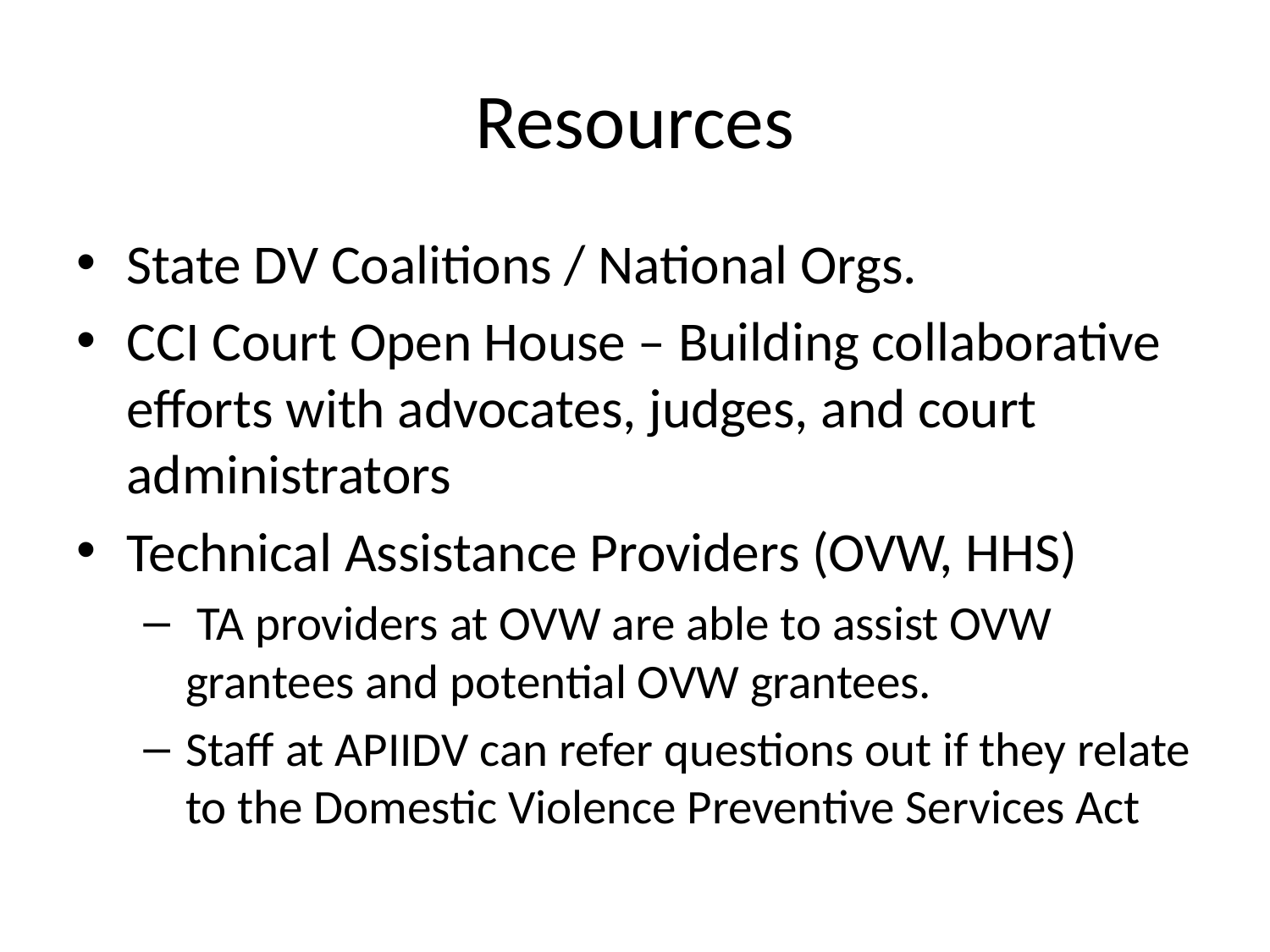

# Resources
State DV Coalitions / National Orgs.
CCI Court Open House – Building collaborative efforts with advocates, judges, and court administrators
Technical Assistance Providers (OVW, HHS)
 TA providers at OVW are able to assist OVW grantees and potential OVW grantees.
Staff at APIIDV can refer questions out if they relate to the Domestic Violence Preventive Services Act